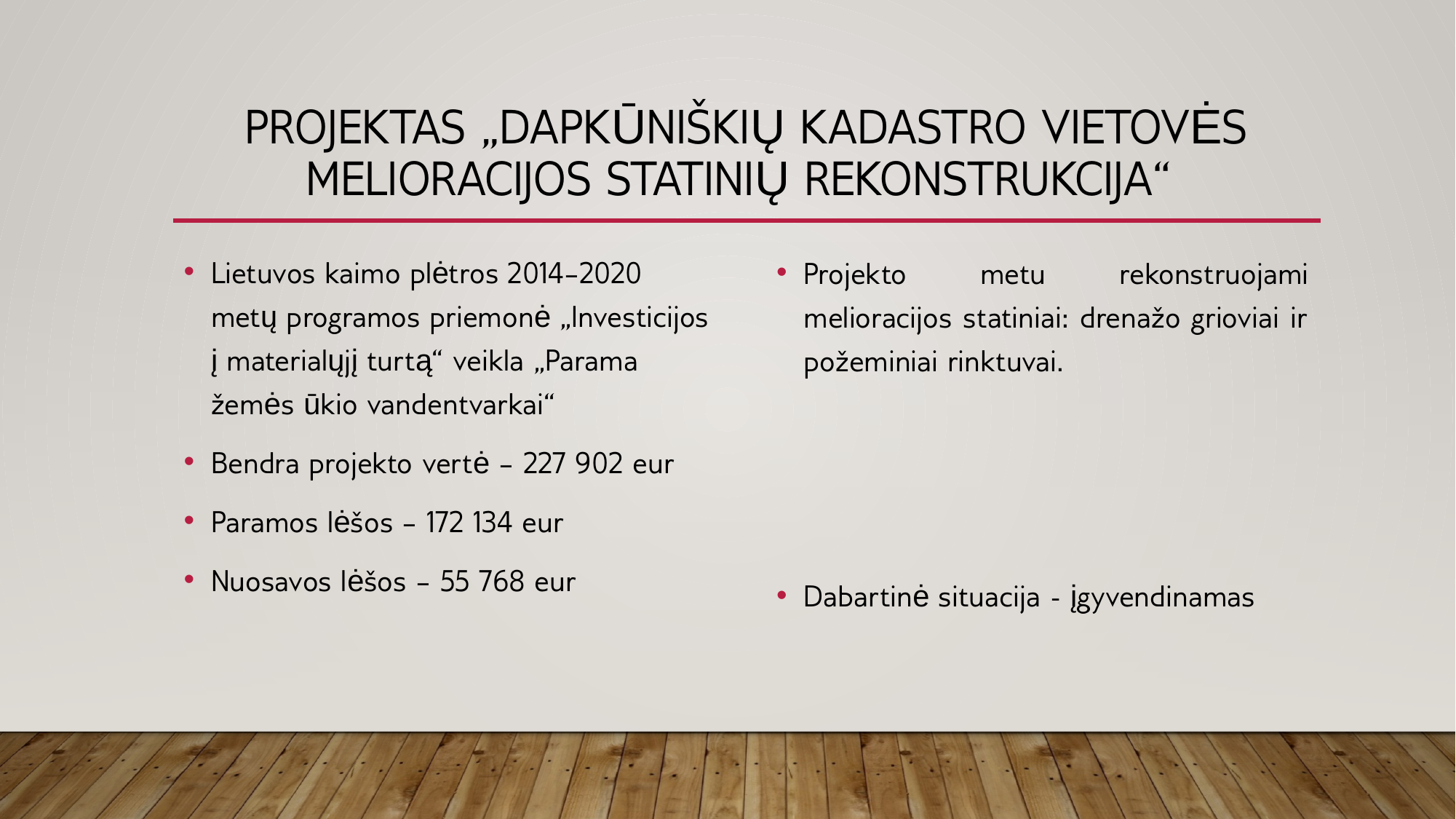

# projektas „Dapkūniškių kadastro vietovės melioracijos statinių rekonstrukcija“
Lietuvos kaimo plėtros 2014–2020 metų programos priemonė „Investicijos į materialųjį turtą“ veikla „Parama žemės ūkio vandentvarkai“
Bendra projekto vertė – 227 902 eur
Paramos lėšos – 172 134 eur
Nuosavos lėšos – 55 768 eur

Projekto metu rekonstruojami melioracijos statiniai: drenažo grioviai ir požeminiai rinktuvai.

Dabartinė situacija - įgyvendinamas